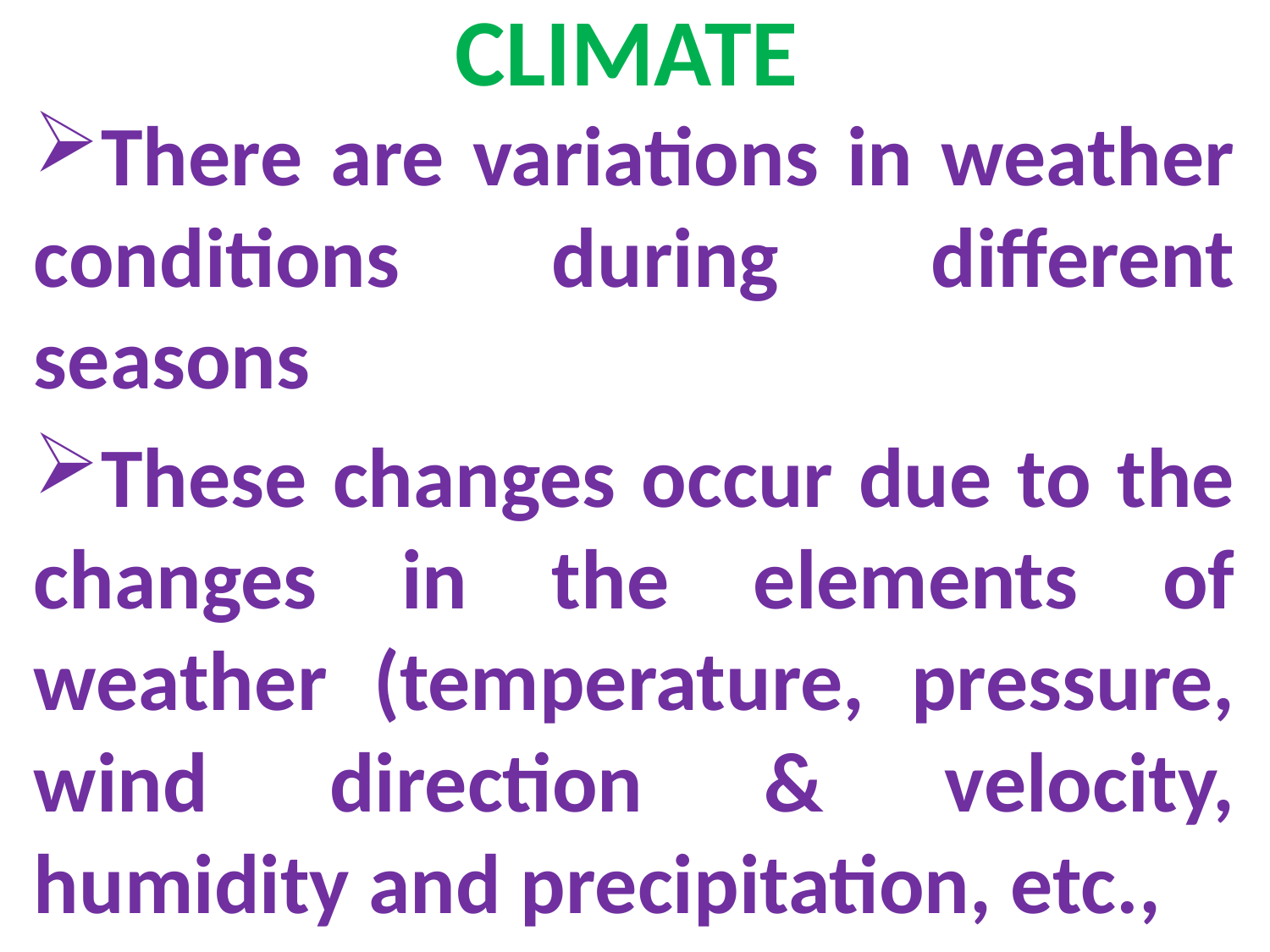

# CLIMATE
There are variations in weather conditions during different seasons
These changes occur due to the changes in the elements of weather (temperature, pressure, wind direction & velocity, humidity and precipitation, etc.,